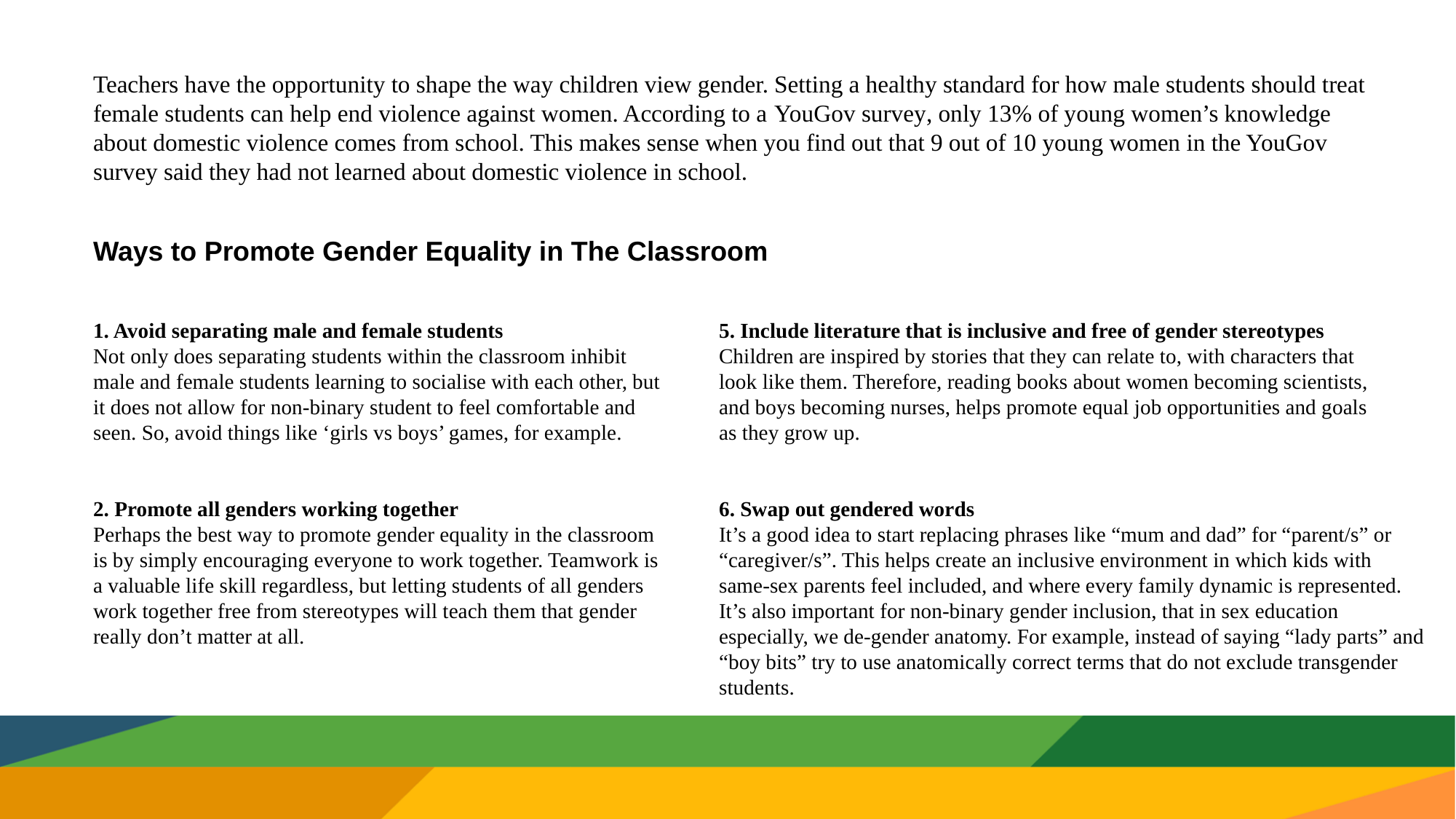

Teachers have the opportunity to shape the way children view gender. Setting a healthy standard for how male students should treat female students can help end violence against women. According to a YouGov survey, only 13% of young women’s knowledge about domestic violence comes from school. This makes sense when you find out that 9 out of 10 young women in the YouGov survey said they had not learned about domestic violence in school.
Ways to Promote Gender Equality in The Classroom
1. Avoid separating male and female students
Not only does separating students within the classroom inhibit male and female students learning to socialise with each other, but it does not allow for non-binary student to feel comfortable and seen. So, avoid things like ‘girls vs boys’ games, for example.
5. Include literature that is inclusive and free of gender stereotypes
Children are inspired by stories that they can relate to, with characters that look like them. Therefore, reading books about women becoming scientists, and boys becoming nurses, helps promote equal job opportunities and goals as they grow up.
2. Promote all genders working together
Perhaps the best way to promote gender equality in the classroom is by simply encouraging everyone to work together. Teamwork is a valuable life skill regardless, but letting students of all genders work together free from stereotypes will teach them that gender really don’t matter at all.
6. Swap out gendered words
It’s a good idea to start replacing phrases like “mum and dad” for “parent/s” or “caregiver/s”. This helps create an inclusive environment in which kids with same-sex parents feel included, and where every family dynamic is represented.
It’s also important for non-binary gender inclusion, that in sex education especially, we de-gender anatomy. For example, instead of saying “lady parts” and “boy bits” try to use anatomically correct terms that do not exclude transgender students.